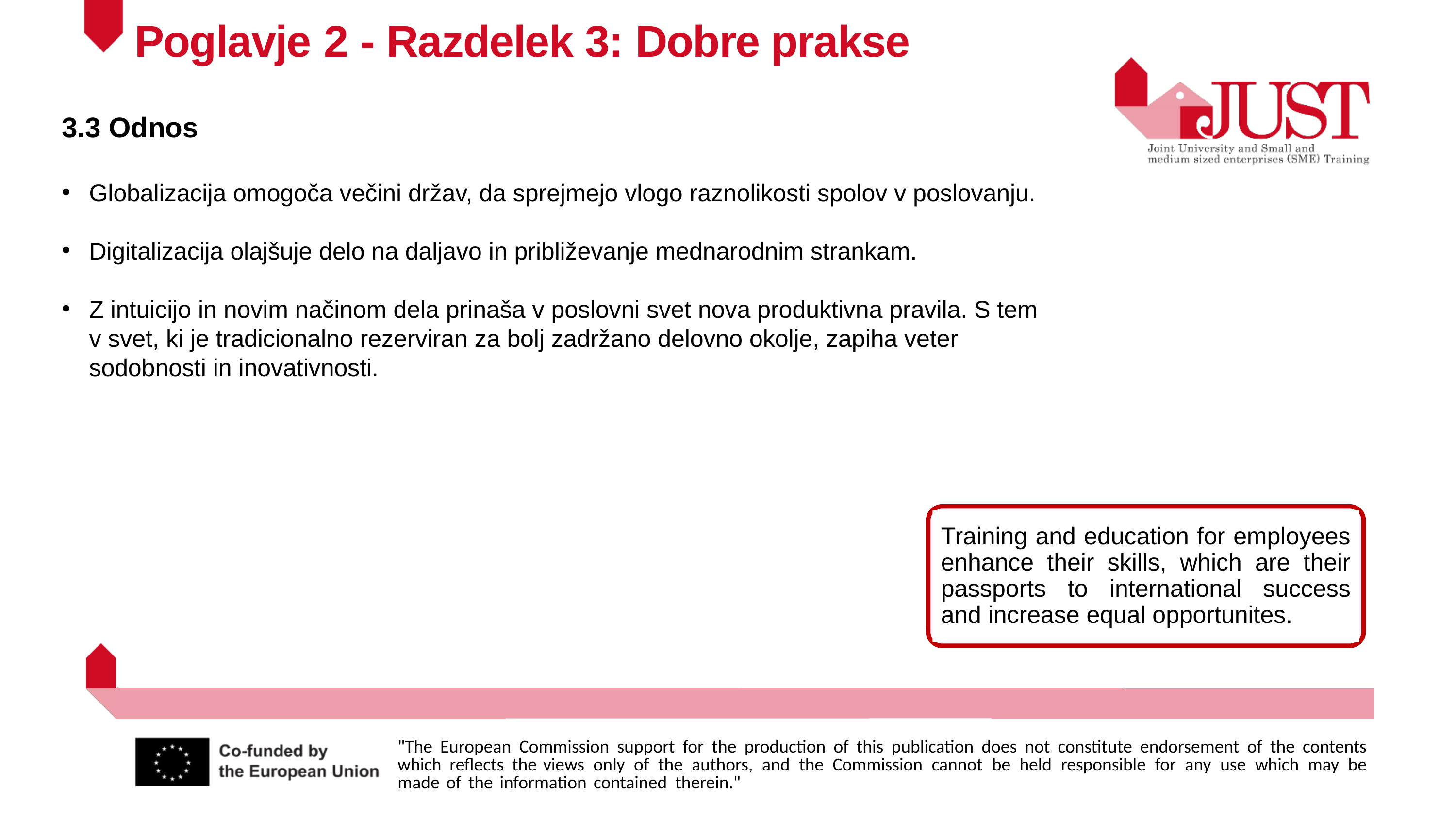

Poglavje 2 - Razdelek 3: Dobre prakse

3.3 Odnos

Globalizacija omogoča večini držav, da sprejmejo vlogo raznolikosti spolov v poslovanju.

Digitalizacija olajšuje delo na daljavo in približevanje mednarodnim strankam.

Z intuicijo in novim načinom dela prinaša v poslovni svet nova produktivna pravila. S tem v svet, ki je tradicionalno rezerviran za bolj zadržano delovno okolje, zapiha veter sodobnosti in inovativnosti.

Training and education for employees enhance their skills, which are their passports to international success and increase equal opportunites.